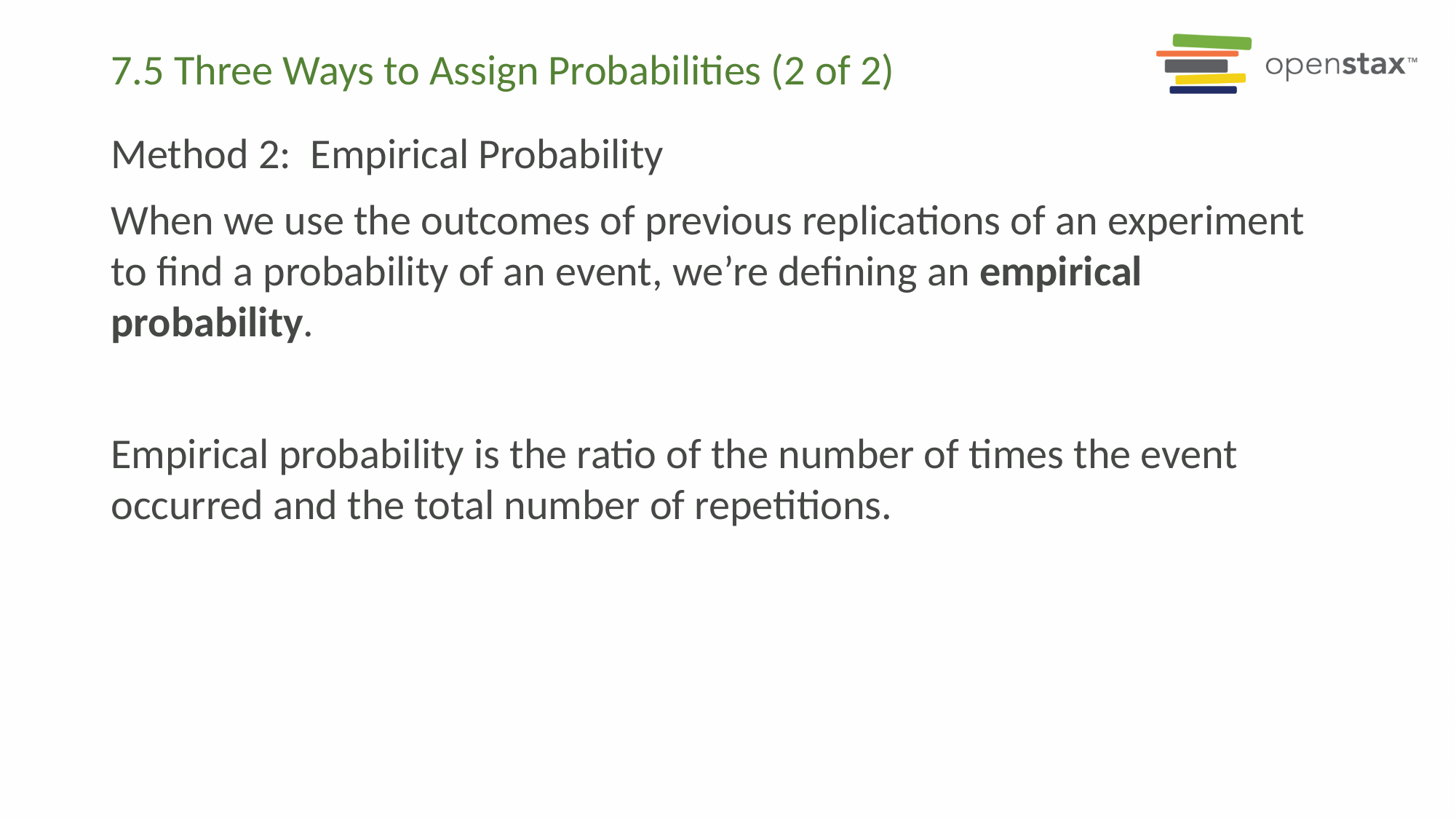

# 7.5 Three Ways to Assign Probabilities (2 of 2)
Method 2:  Empirical Probability
When we use the outcomes of previous replications of an experiment to find a probability of an event, we’re defining an empirical probability.

Empirical probability is the ratio of the number of times the event occurred and the total number of repetitions.